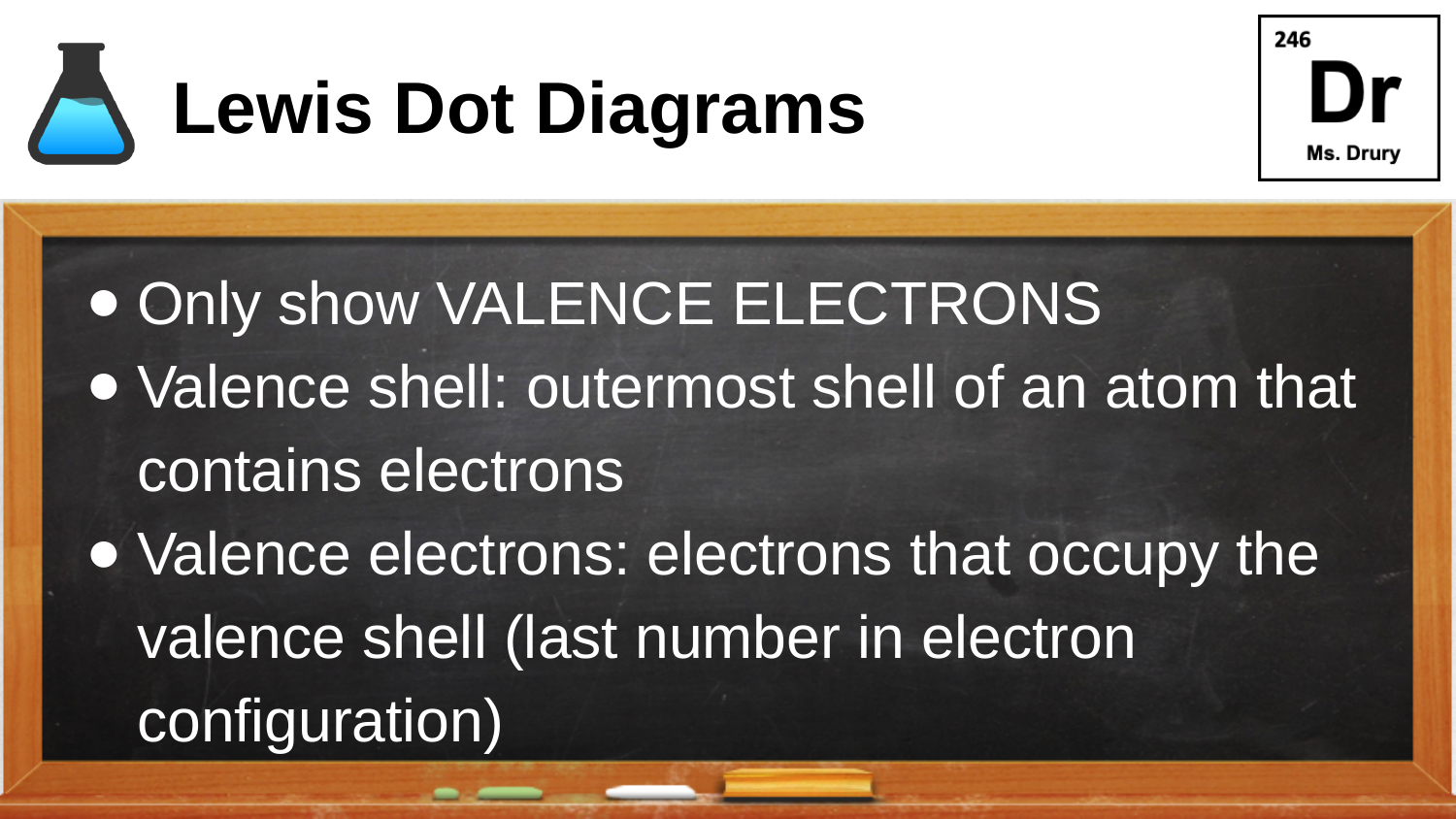

# Lewis Dot Diagrams
Only show VALENCE ELECTRONS
Valence shell: outermost shell of an atom that contains electrons
Valence electrons: electrons that occupy the valence shell (last number in electron configuration)